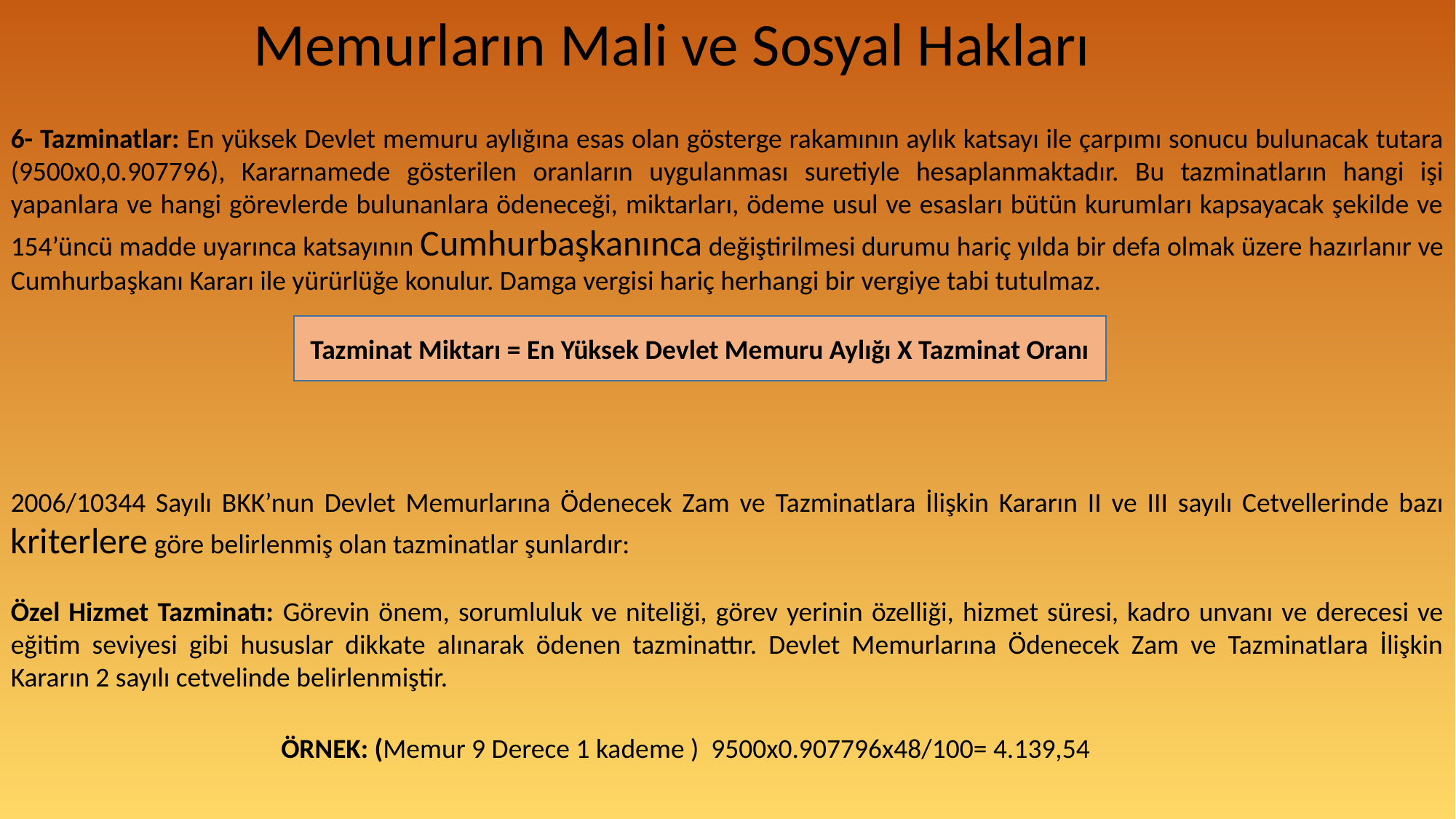

Memurların Mali ve Sosyal Hakları
6- Tazminatlar: En yüksek Devlet memuru aylığına esas olan gösterge rakamının aylık katsayı ile çarpımı sonucu bulunacak tutara (9500x0,0.907796), Kararnamede gösterilen oranların uygulanması suretiyle hesaplanmaktadır. Bu tazminatların hangi işi yapanlara ve hangi görevlerde bulunanlara ödeneceği, miktarları, ödeme usul ve esasları bütün kurumları kapsayacak şekilde ve 154’üncü madde uyarınca katsayının Cumhurbaşkanınca değiştirilmesi durumu hariç yılda bir defa olmak üzere hazırlanır ve Cumhurbaşkanı Kararı ile yürürlüğe konulur. Damga vergisi hariç herhangi bir vergiye tabi tutulmaz.
Tazminat Miktarı = En Yüksek Devlet Memuru Aylığı X Tazminat Oranı
2006/10344 Sayılı BKK’nun Devlet Memurlarına Ödenecek Zam ve Tazminatlara İlişkin Kararın II ve III sayılı Cetvellerinde bazı kriterlere göre belirlenmiş olan tazminatlar şunlardır:

Özel Hizmet Tazminatı: Görevin önem, sorumluluk ve niteliği, görev yerinin özelliği, hizmet süresi, kadro unvanı ve derecesi ve eğitim seviyesi gibi hususlar dikkate alınarak ödenen tazminattır. Devlet Memurlarına Ödenecek Zam ve Tazminatlara İlişkin Kararın 2 sayılı cetvelinde belirlenmiştir.
ÖRNEK: (Memur 9 Derece 1 kademe )  9500x0.907796x48/100= 4.139,54